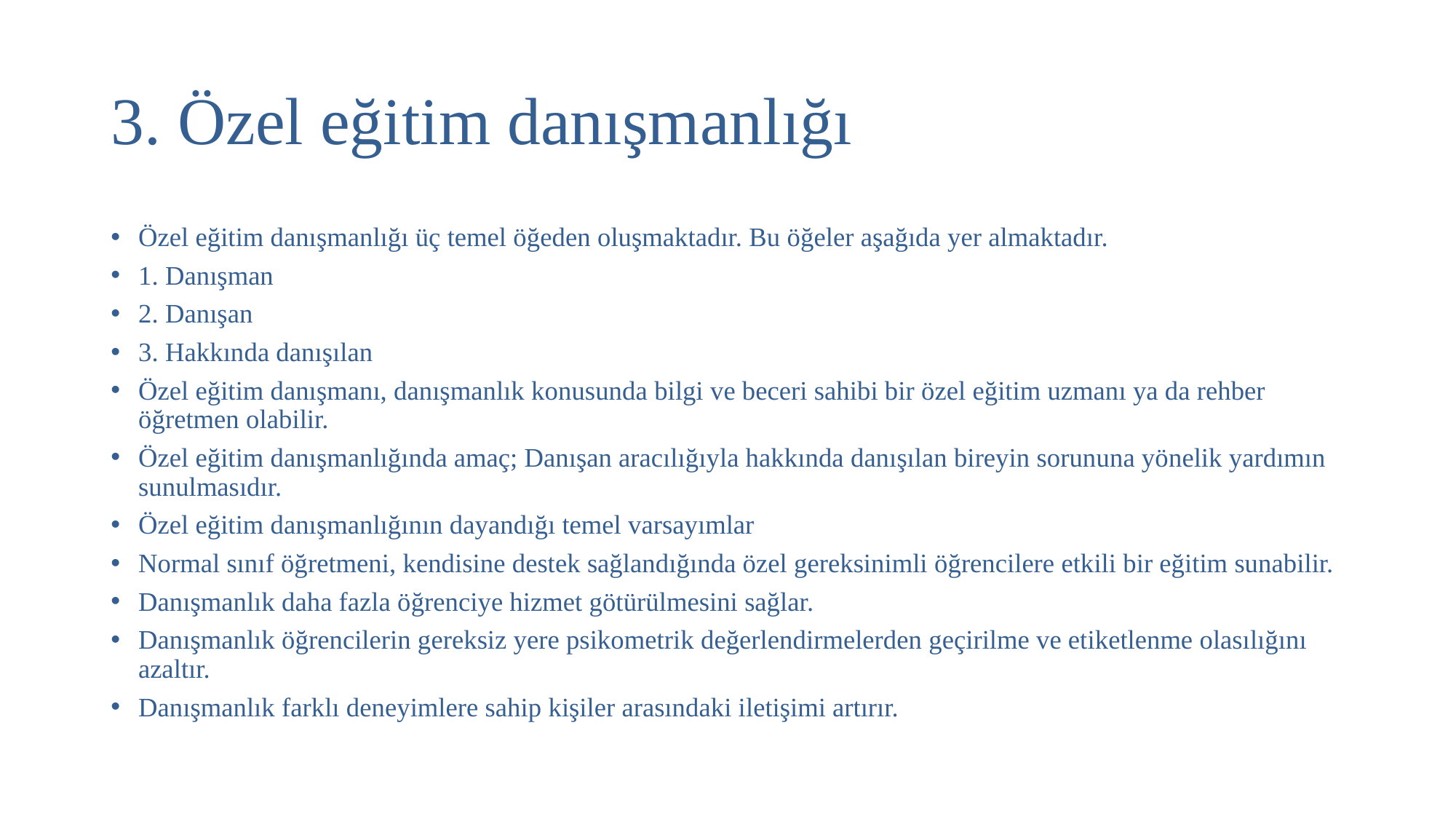

# 3. Özel eğitim danışmanlığı
Özel eğitim danışmanlığı üç temel öğeden oluşmaktadır. Bu öğeler aşağıda yer almaktadır.
1. Danışman
2. Danışan
3. Hakkında danışılan
Özel eğitim danışmanı, danışmanlık konusunda bilgi ve beceri sahibi bir özel eğitim uzmanı ya da rehber öğretmen olabilir.
Özel eğitim danışmanlığında amaç; Danışan aracılığıyla hakkında danışılan bireyin sorununa yönelik yardımın sunulmasıdır.
Özel eğitim danışmanlığının dayandığı temel varsayımlar
Normal sınıf öğretmeni, kendisine destek sağlandığında özel gereksinimli öğrencilere etkili bir eğitim sunabilir.
Danışmanlık daha fazla öğrenciye hizmet götürülmesini sağlar.
Danışmanlık öğrencilerin gereksiz yere psikometrik değerlendirmelerden geçirilme ve etiketlenme olasılığını azaltır.
Danışmanlık farklı deneyimlere sahip kişiler arasındaki iletişimi artırır.